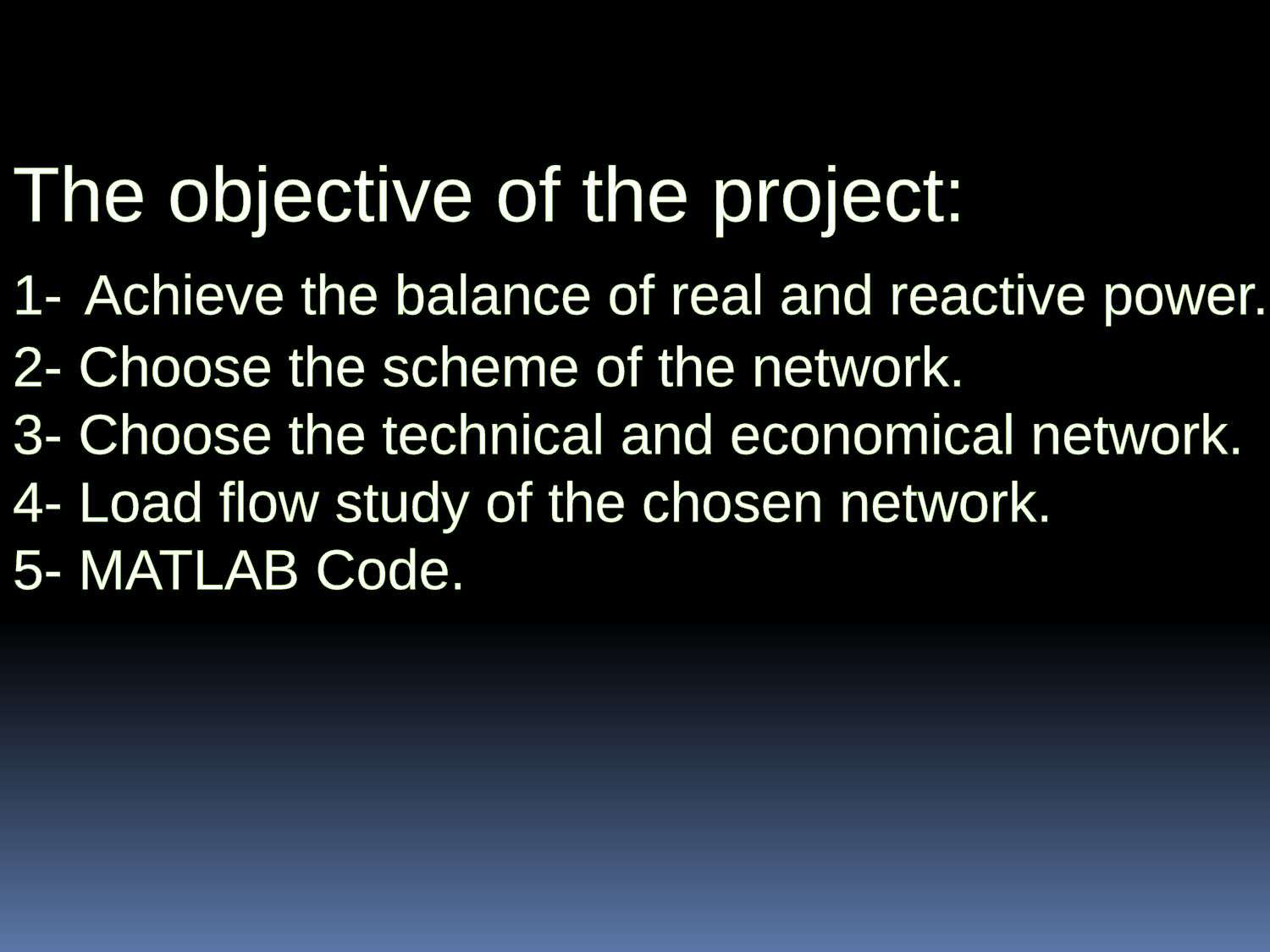

The objective of the project:
1- Achieve the balance of real and reactive power.
2- Choose the scheme of the network.
3- Choose the technical and economical network.
4- Load flow study of the chosen network.
5- MATLAB Code.